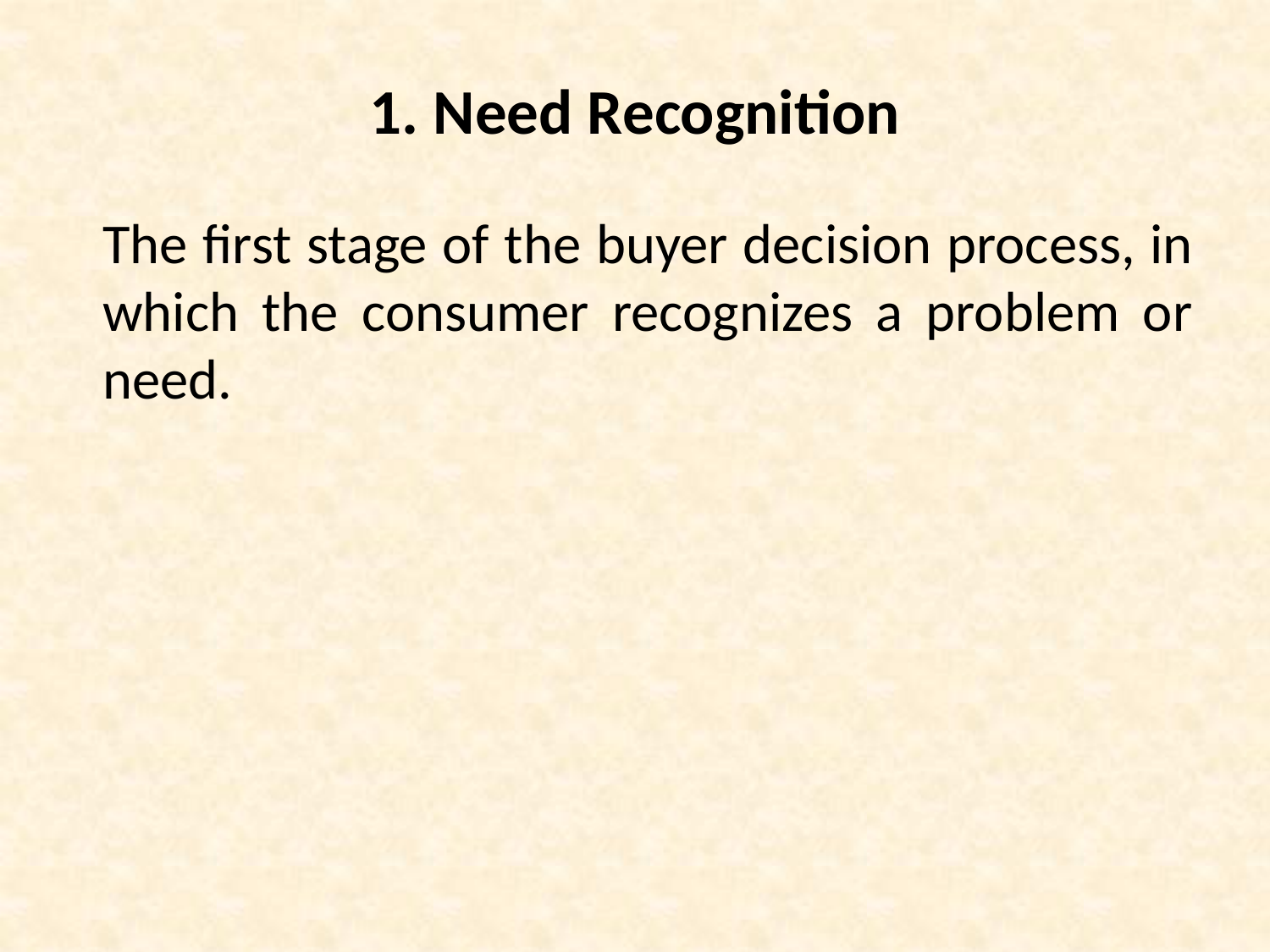

# 1. Need Recognition
	The first stage of the buyer decision process, in which the consumer recognizes a problem or need.